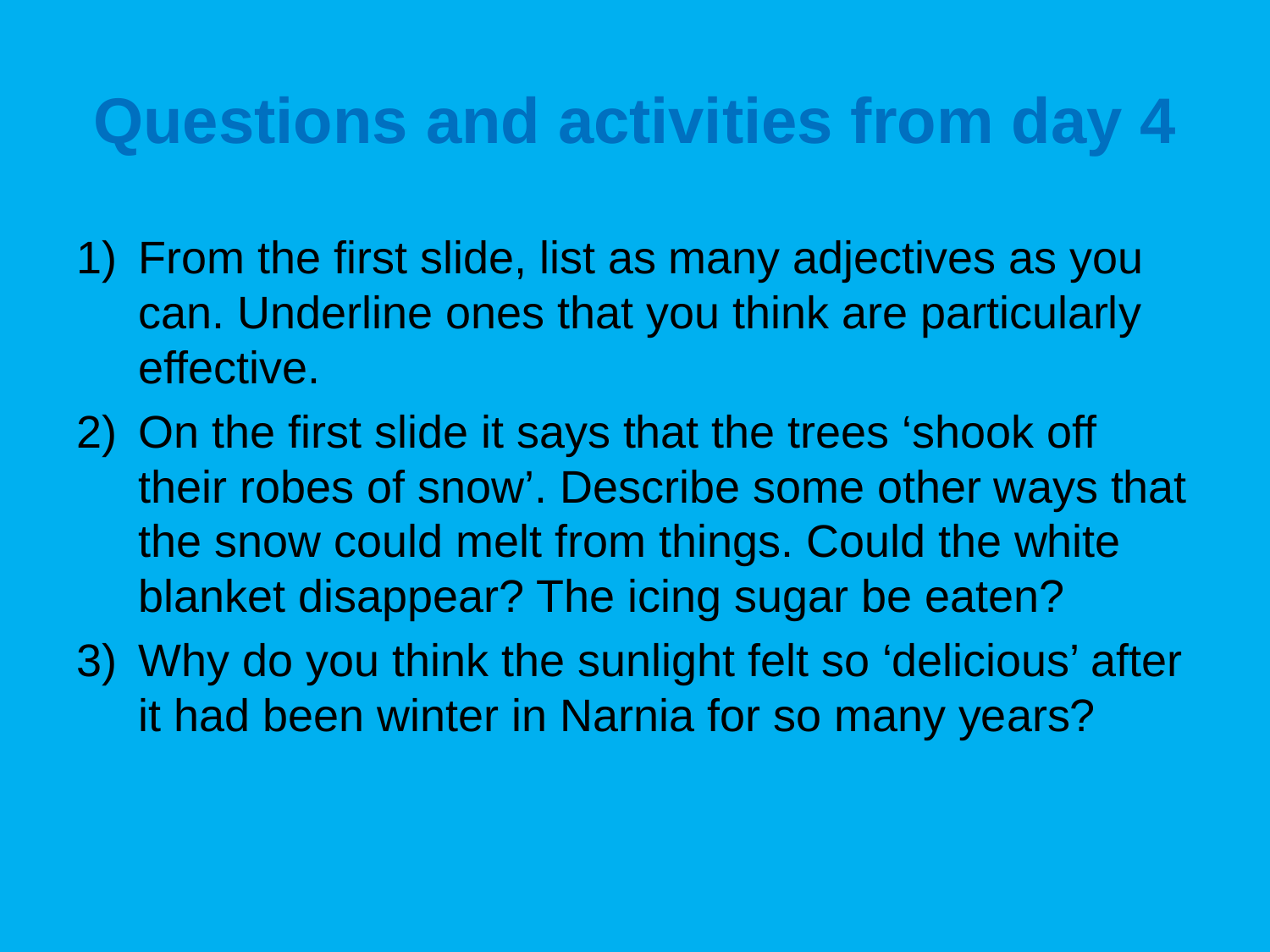

# Questions and activities from day 4
From the first slide, list as many adjectives as you can. Underline ones that you think are particularly effective.
On the first slide it says that the trees ‘shook off their robes of snow’. Describe some other ways that the snow could melt from things. Could the white blanket disappear? The icing sugar be eaten?
Why do you think the sunlight felt so ‘delicious’ after it had been winter in Narnia for so many years?